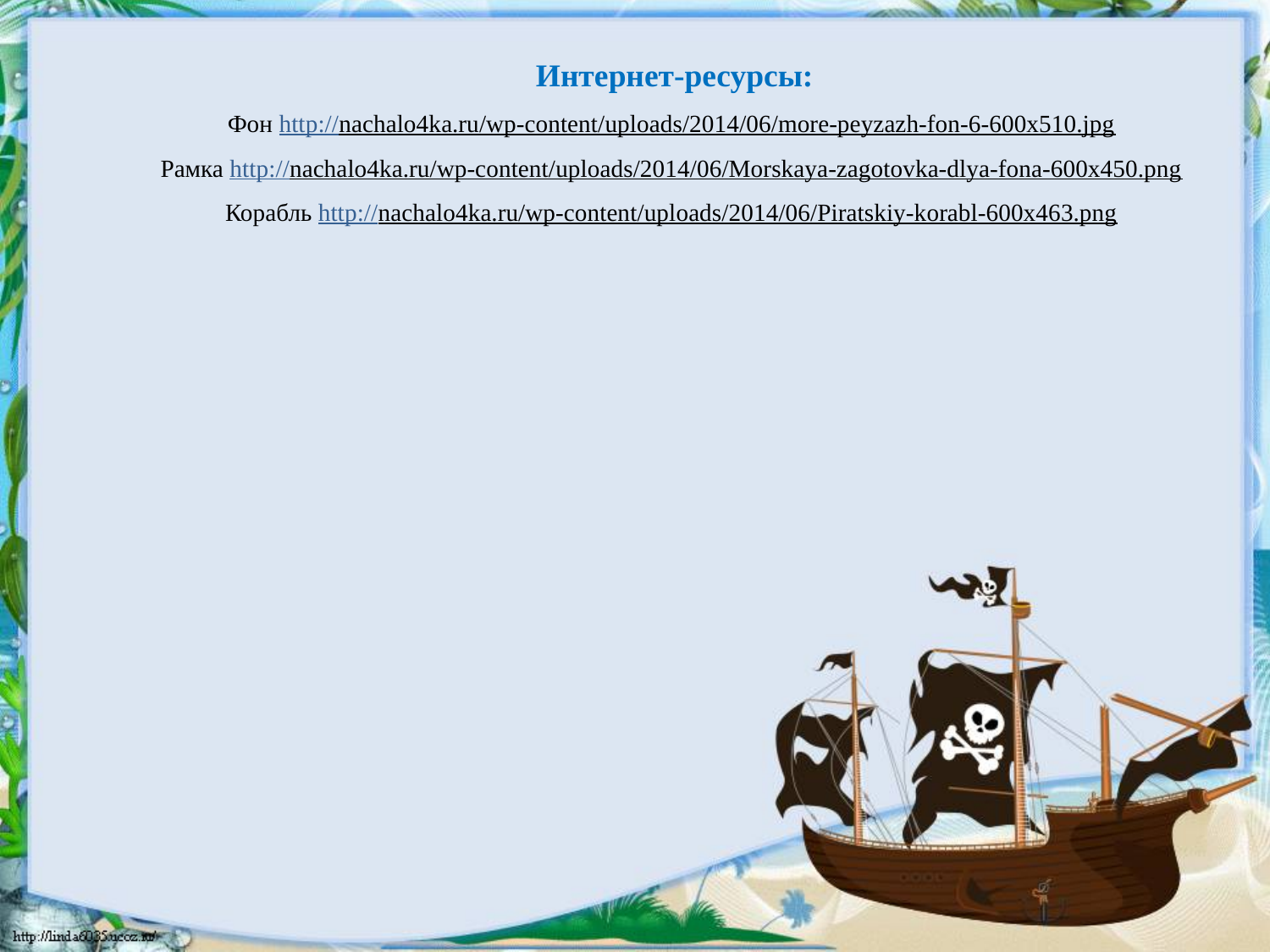

Интернет-ресурсы:
Фон http://nachalo4ka.ru/wp-content/uploads/2014/06/more-peyzazh-fon-6-600x510.jpg
Рамка http://nachalo4ka.ru/wp-content/uploads/2014/06/Morskaya-zagotovka-dlya-fona-600x450.png
Корабль http://nachalo4ka.ru/wp-content/uploads/2014/06/Piratskiy-korabl-600x463.png